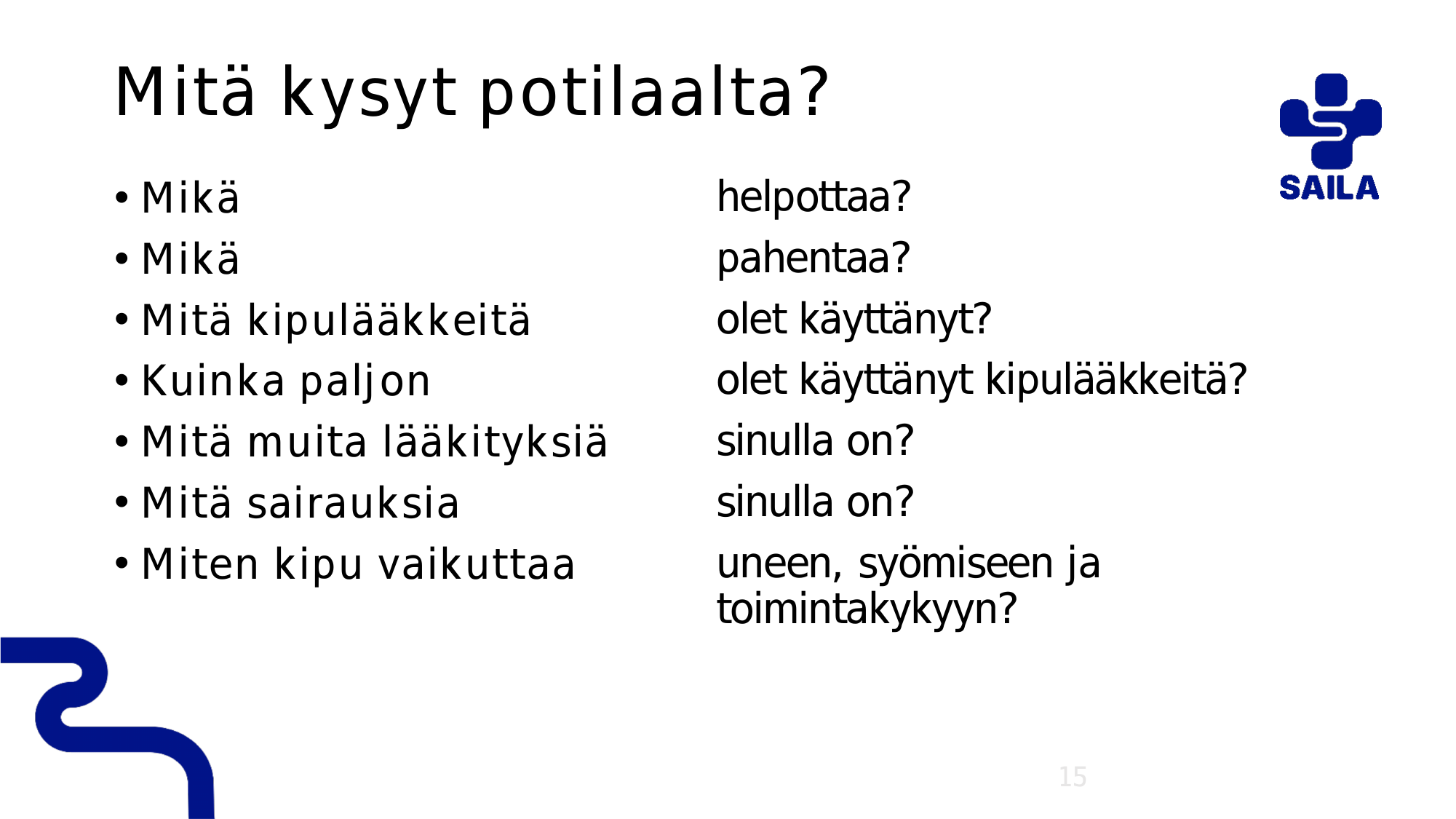

# Mitä kysyt potilaalta?
helpottaa?
pahentaa?
olet käyttänyt?
olet käyttänyt kipulääkkeitä?
sinulla on?
sinulla on?
uneen, syömiseen ja toimintakykyyn?
Mikä
Mikä
Mitä kipulääkkeitä
Kuinka paljon
Mitä muita lääkityksiä
Mitä sairauksia
Miten kipu vaikuttaa